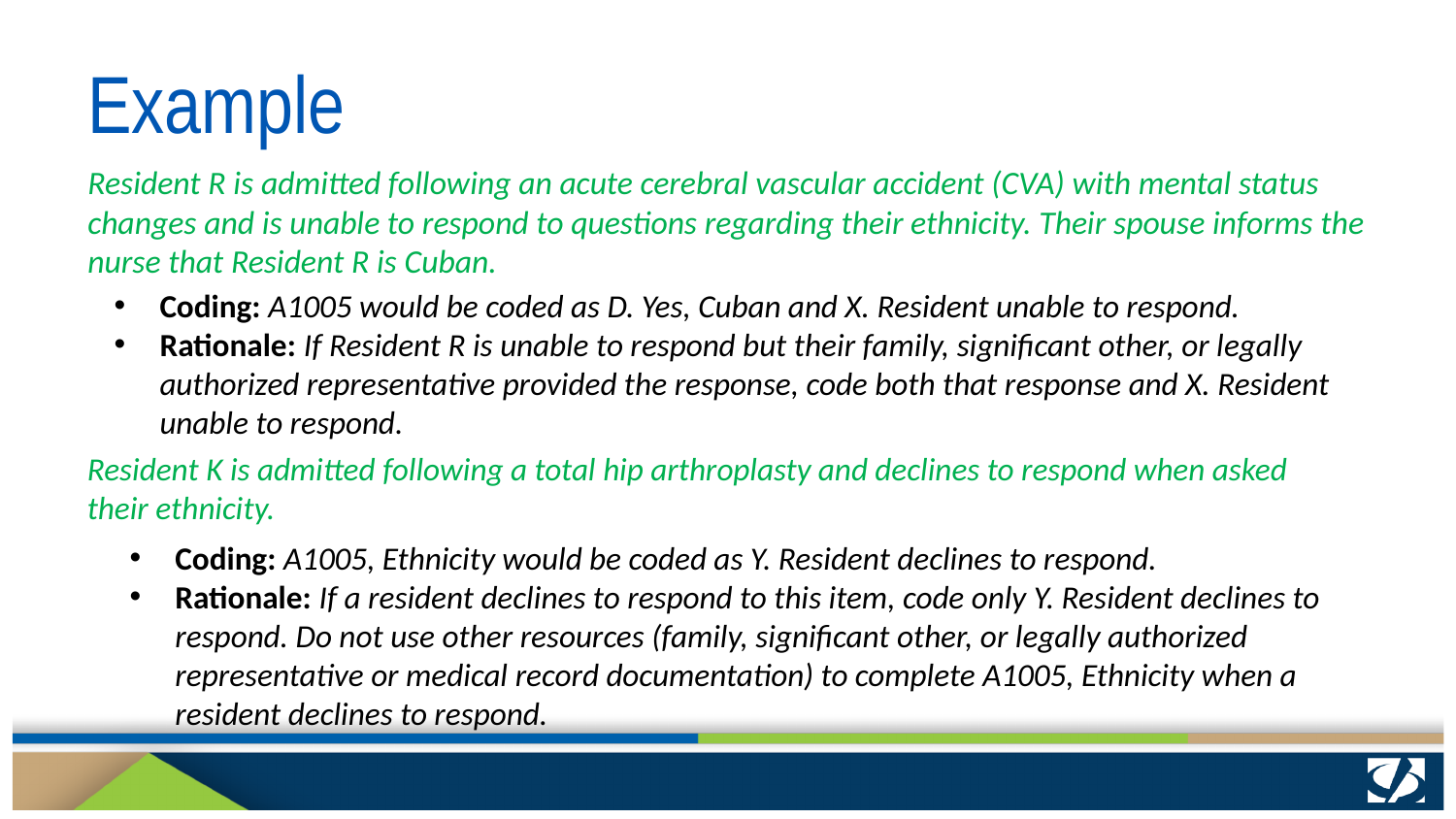

# Example
Resident R is admitted following an acute cerebral vascular accident (CVA) with mental status changes and is unable to respond to questions regarding their ethnicity. Their spouse informs the nurse that Resident R is Cuban.

Coding: A1005 would be coded as D. Yes, Cuban and X. Resident unable to respond.
Rationale: If Resident R is unable to respond but their family, significant other, or legally authorized representative provided the response, code both that response and X. Resident unable to respond.
Resident K is admitted following a total hip arthroplasty and declines to respond when asked their ethnicity.

Coding: A1005, Ethnicity would be coded as Y. Resident declines to respond.
Rationale: If a resident declines to respond to this item, code only Y. Resident declines to respond. Do not use other resources (family, significant other, or legally authorized representative or medical record documentation) to complete A1005, Ethnicity when a resident declines to respond.